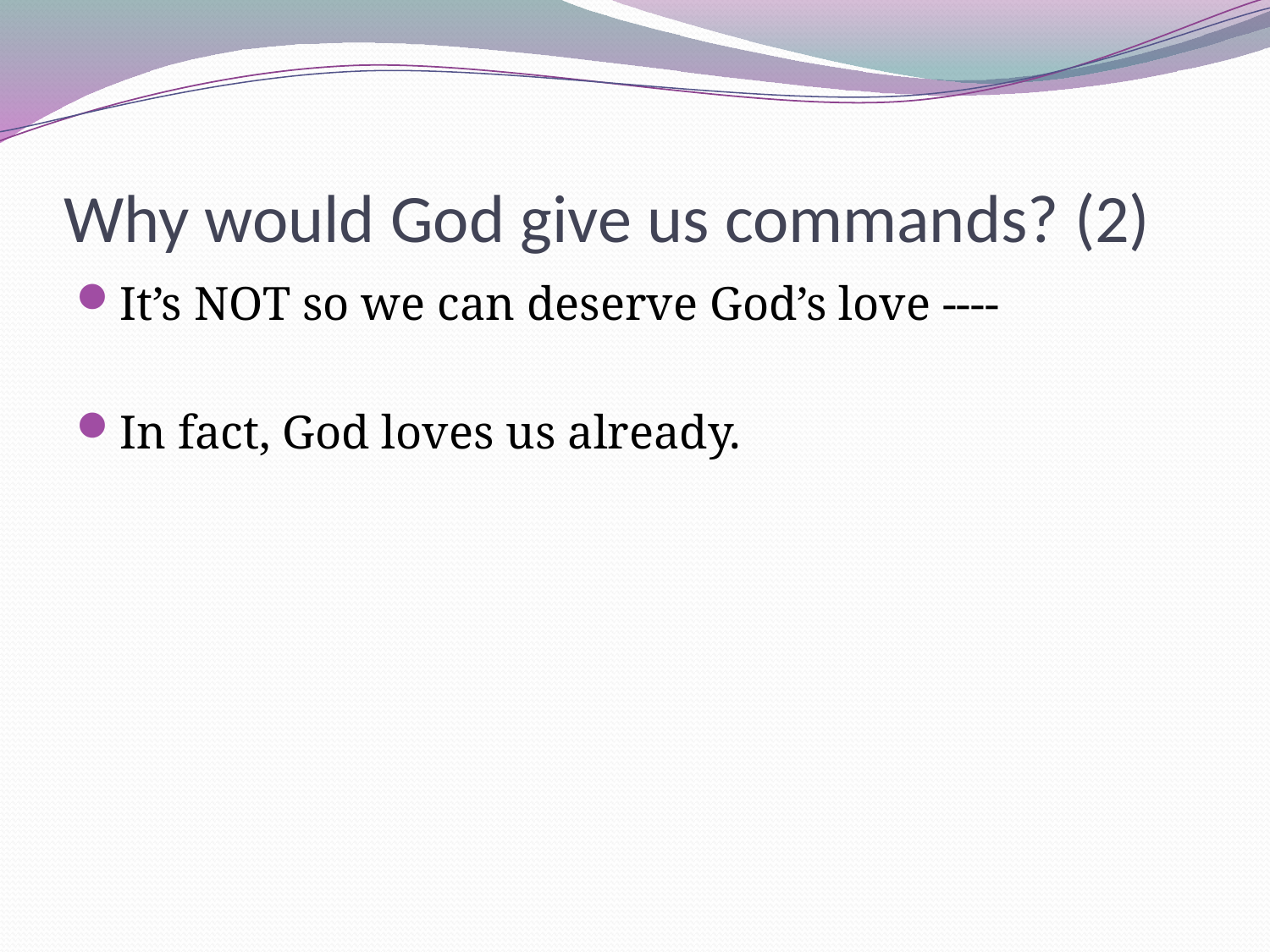

# Why would God give us commands? (2)
It’s NOT so we can deserve God’s love ----

In fact, God loves us already.